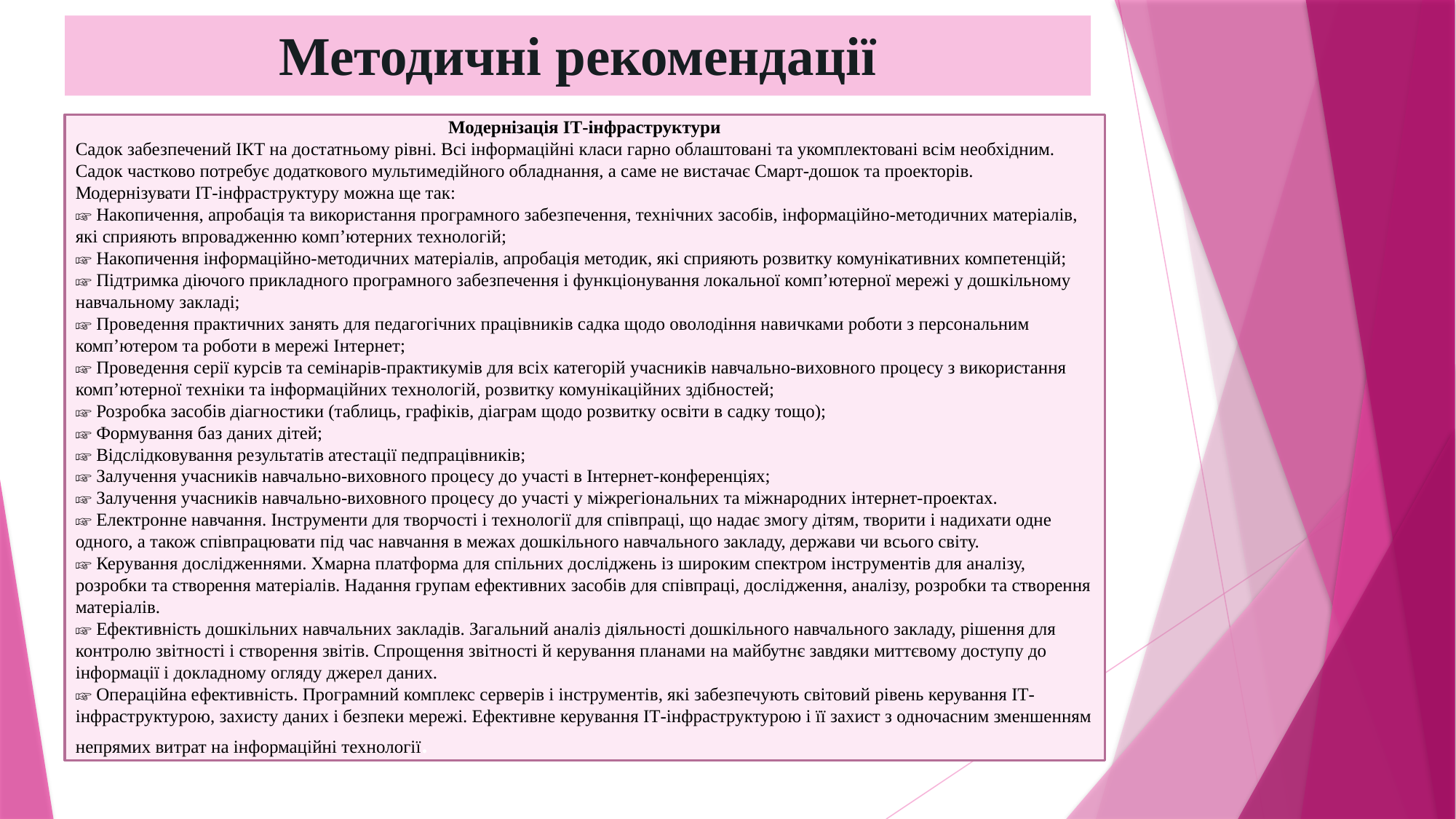

# Методичні рекомендації
Модернізація ІТ-інфраструктури
Садок забезпечений ІКТ на достатньому рівні. Всі інформаційні класи гарно облаштовані та укомплектовані всім необхідним. Садок частково потребує додаткового мультимедійного обладнання, а саме не вистачає Смарт-дошок та проекторів. Модернізувати ІТ-інфраструктуру можна ще так:
☞ Накопичення, апробація та використання програмного забезпечення, технічних засобів, інформаційно-методичних матеріалів, які сприяють впровадженню комп’ютерних технологій;
☞ Накопичення інформаційно-методичних матеріалів, апробація методик, які сприяють розвитку комунікативних компетенцій;
☞ Підтримка діючого прикладного програмного забезпечення і функціонування локальної комп’ютерної мережі у дошкільному навчальному закладі;
☞ Проведення практичних занять для педагогічних працівників садка щодо оволодіння навичками роботи з персональним комп’ютером та роботи в мережі Інтернет;
☞ Проведення серії курсів та семінарів-практикумів для всіх категорій учасників навчально-виховного процесу з використання комп’ютерної техніки та інформаційних технологій, розвитку комунікаційних здібностей;
☞ Розробка засобів діагностики (таблиць, графіків, діаграм щодо розвитку освіти в садку тощо);
☞ Формування баз даних дітей;
☞ Відслідковування результатів атестації педпрацівників;
☞ Залучення учасників навчально-виховного процесу до участі в Інтернет-конференціях;
☞ Залучення учасників навчально-виховного процесу до участі у міжрегіональних та міжнародних інтернет-проектах.
☞ Електронне навчання. Інструменти для творчості і технології для співпраці, що надає змогу дітям, творити і надихати одне одного, а також співпрацювати під час навчання в межах дошкільного навчального закладу, держави чи всього світу.
☞ Керування дослідженнями. Хмарна платформа для спільних досліджень із широким спектром інструментів для аналізу, розробки та створення матеріалів. Надання групам ефективних засобів для співпраці, дослідження, аналізу, розробки та створення матеріалів.
☞ Ефективність дошкільних навчальних закладів. Загальний аналіз діяльності дошкільного навчального закладу, рішення для контролю звітності і створення звітів. Спрощення звітності й керування планами на майбутнє завдяки миттєвому доступу до інформації і докладному огляду джерел даних.
☞ Операційна ефективність. Програмний комплекс серверів і інструментів, які забезпечують світовий рівень керування ІТ-інфраструктурою, захисту даних і безпеки мережі. Ефективне керування ІТ-інфраструктурою і її захист з одночасним зменшенням непрямих витрат на інформаційні технології.